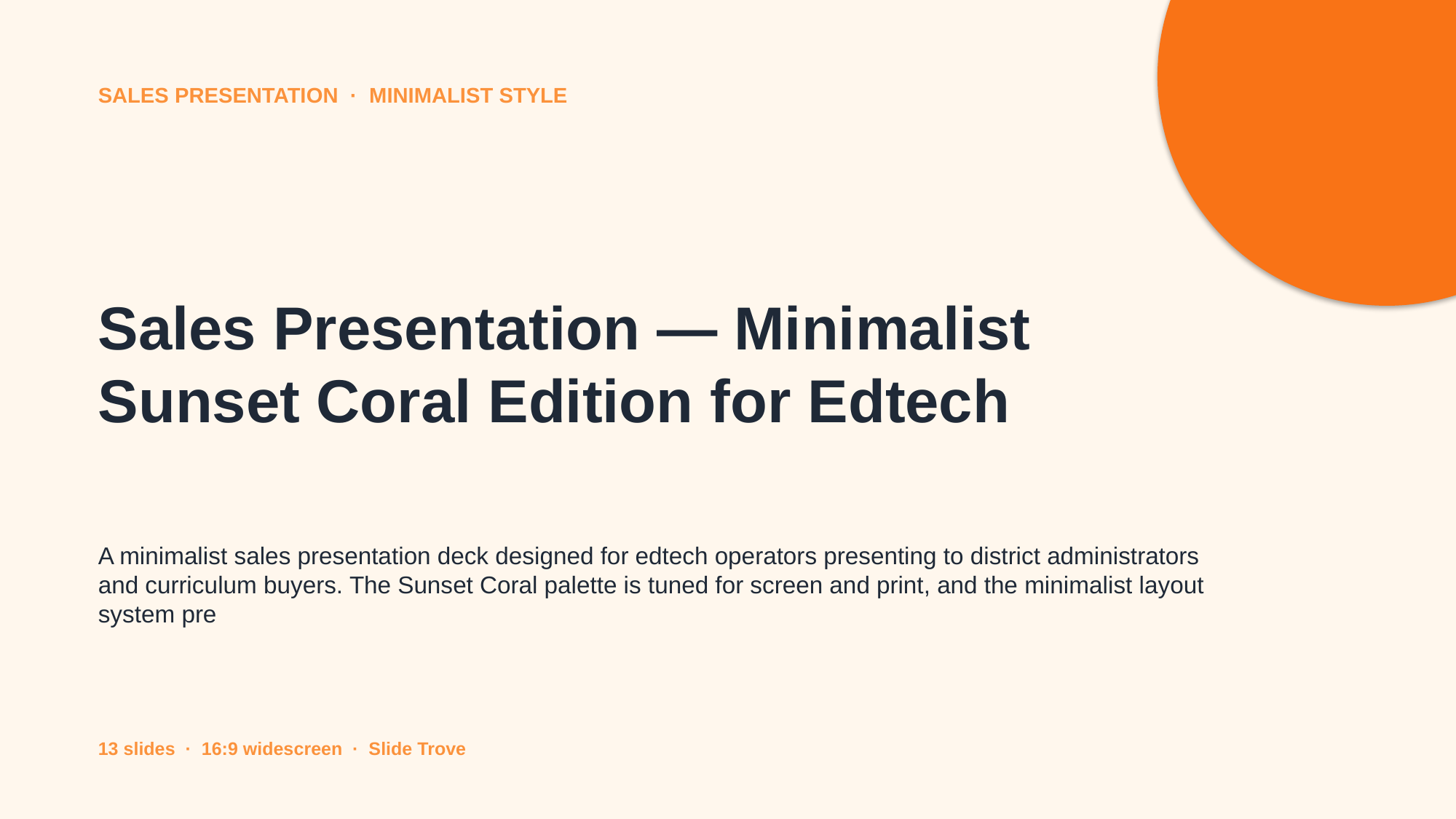

SALES PRESENTATION  ·  MINIMALIST STYLE
Sales Presentation — Minimalist Sunset Coral Edition for Edtech
A minimalist sales presentation deck designed for edtech operators presenting to district administrators and curriculum buyers. The Sunset Coral palette is tuned for screen and print, and the minimalist layout system pre
13 slides  ·  16:9 widescreen  ·  Slide Trove